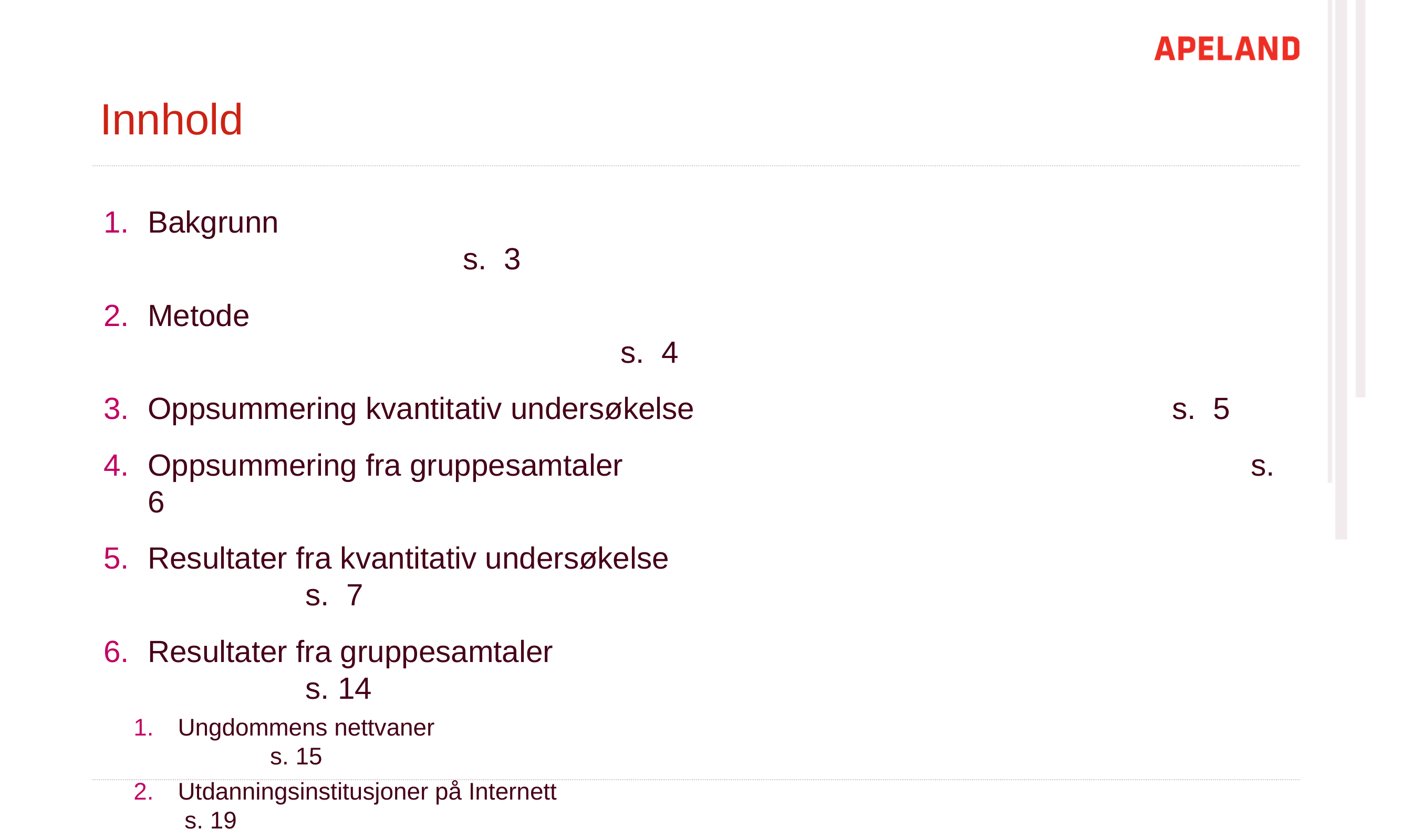

# Innhold
Bakgrunn																	s.  3
Metode																			s.  4
Oppsummering kvantitativ undersøkelse							s.  5
Oppsummering fra gruppesamtaler								s.  6
Resultater fra kvantitativ undersøkelse										s.  7
Resultater fra gruppesamtaler											s. 14
Ungdommens nettvaner												  s. 15
Utdanningsinstitusjoner på Internett										  s. 19
Vurdering av NTNUs hjemmesider og Facebook-sider								  s. 26